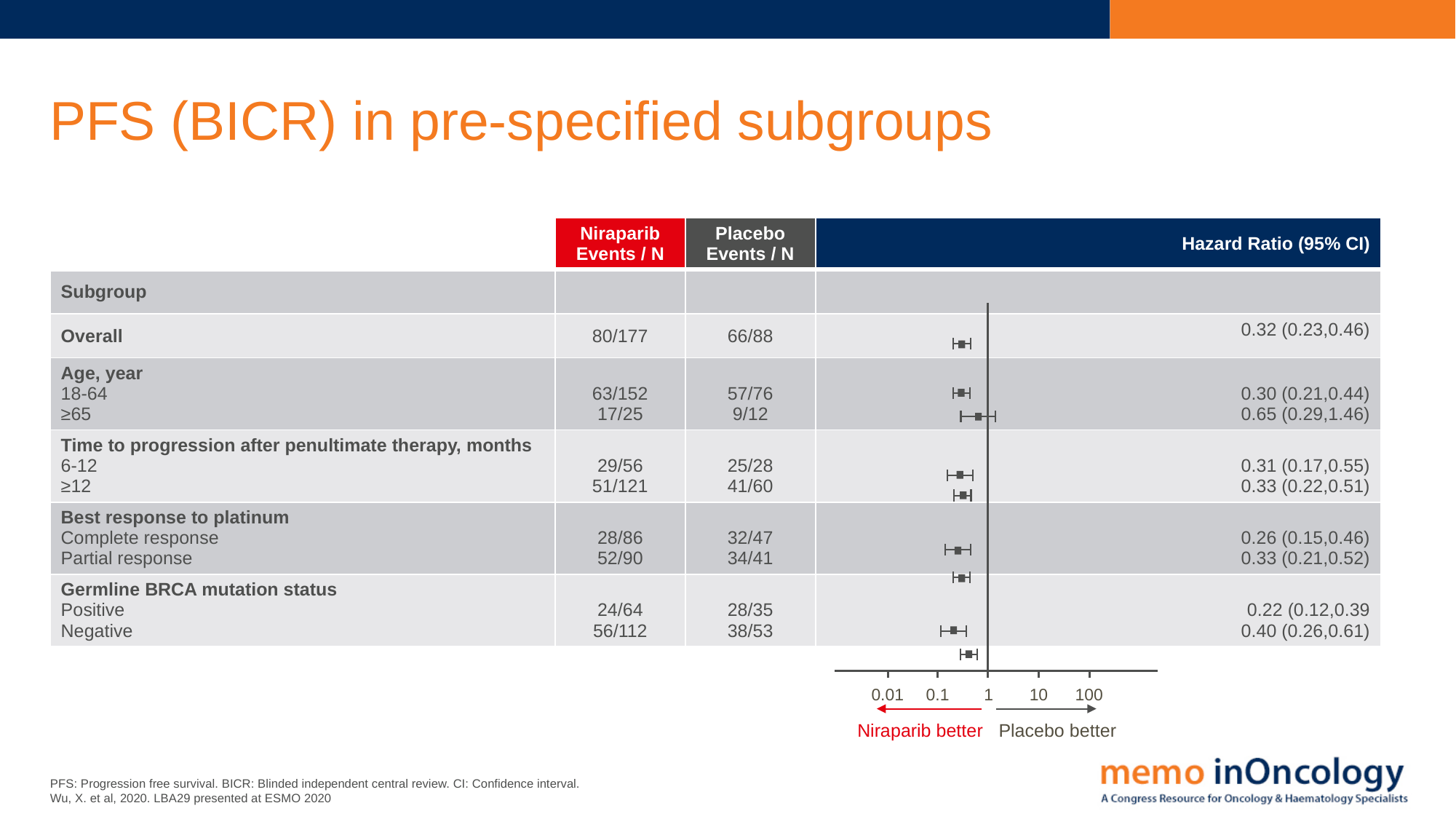

# PFS (BICR) in pre-specified subgroups
|  | Niraparib Events / N | Placebo Events / N | Hazard Ratio (95% CI) |
| --- | --- | --- | --- |
| Subgroup |  |  |  |
| Overall | 80/177 | 66/88 | 0.32 (0.23,0.46) |
| Age, year 18-64 ≥65 | 63/152 17/25 | 57/76 9/12 | 0.30 (0.21,0.44) 0.65 (0.29,1.46) |
| Time to progression after penultimate therapy, months 6-12 ≥12 | 29/56 51/121 | 25/28 41/60 | 0.31 (0.17,0.55) 0.33 (0.22,0.51) |
| Best response to platinum Complete response Partial response | 28/86 52/90 | 32/47 34/41 | 0.26 (0.15,0.46) 0.33 (0.21,0.52) |
| Germline BRCA mutation status Positive Negative | 24/64 56/112 | 28/35 38/53 | 0.22 (0.12,0.39 0.40 (0.26,0.61) |
0.01
0.1
1
10
100

Placebo better
Niraparib better
PFS: Progression free survival. BICR: Blinded independent central review. CI: Confidence interval.
Wu, X. et al, 2020. LBA29 presented at ESMO 2020